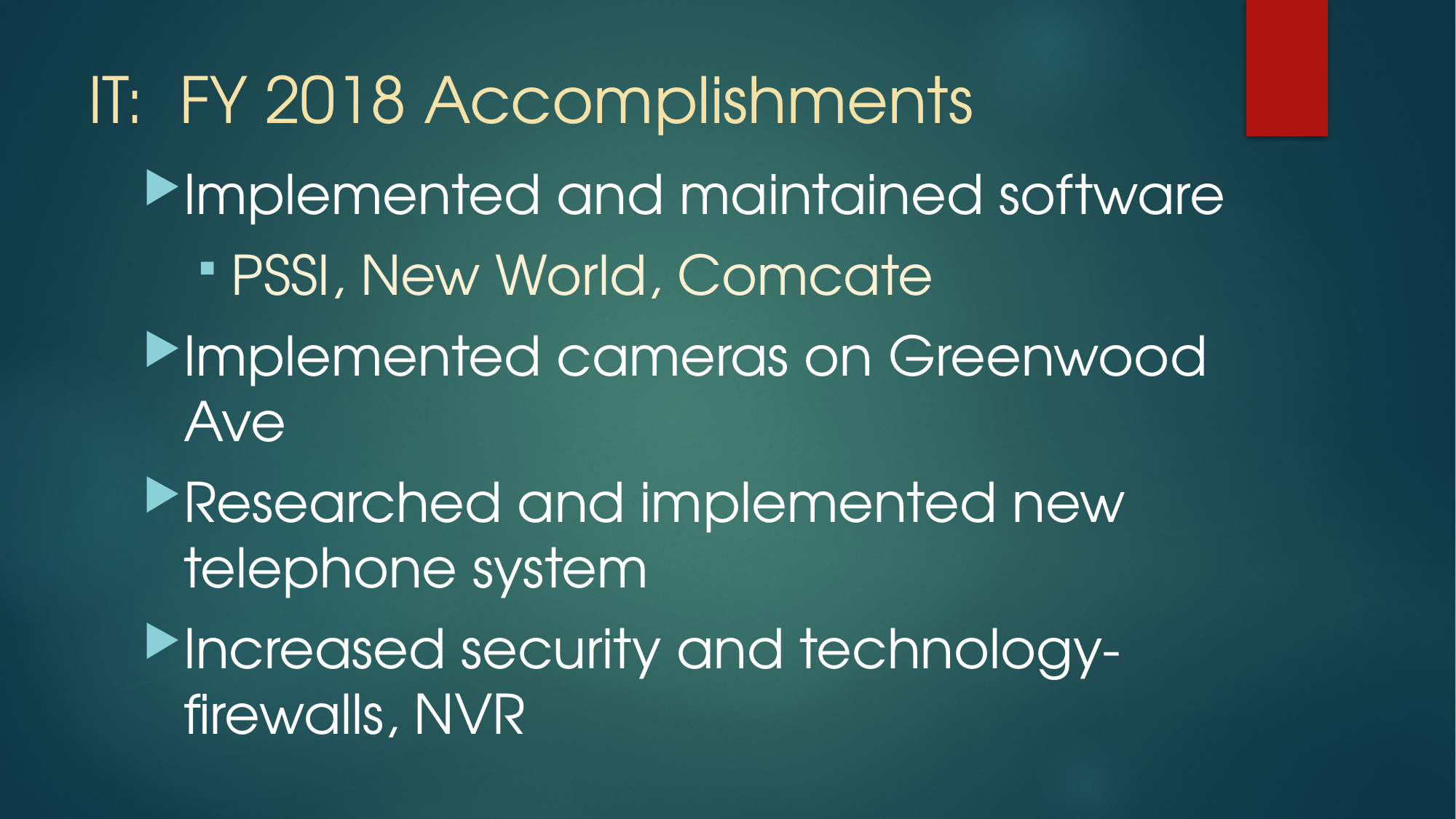

# IT:  FY 2018 Accomplishments
Implemented and maintained software
PSSI, New World, Comcate
Implemented cameras on Greenwood Ave
Researched and implemented new telephone system
Increased security and technology- firewalls, NVR